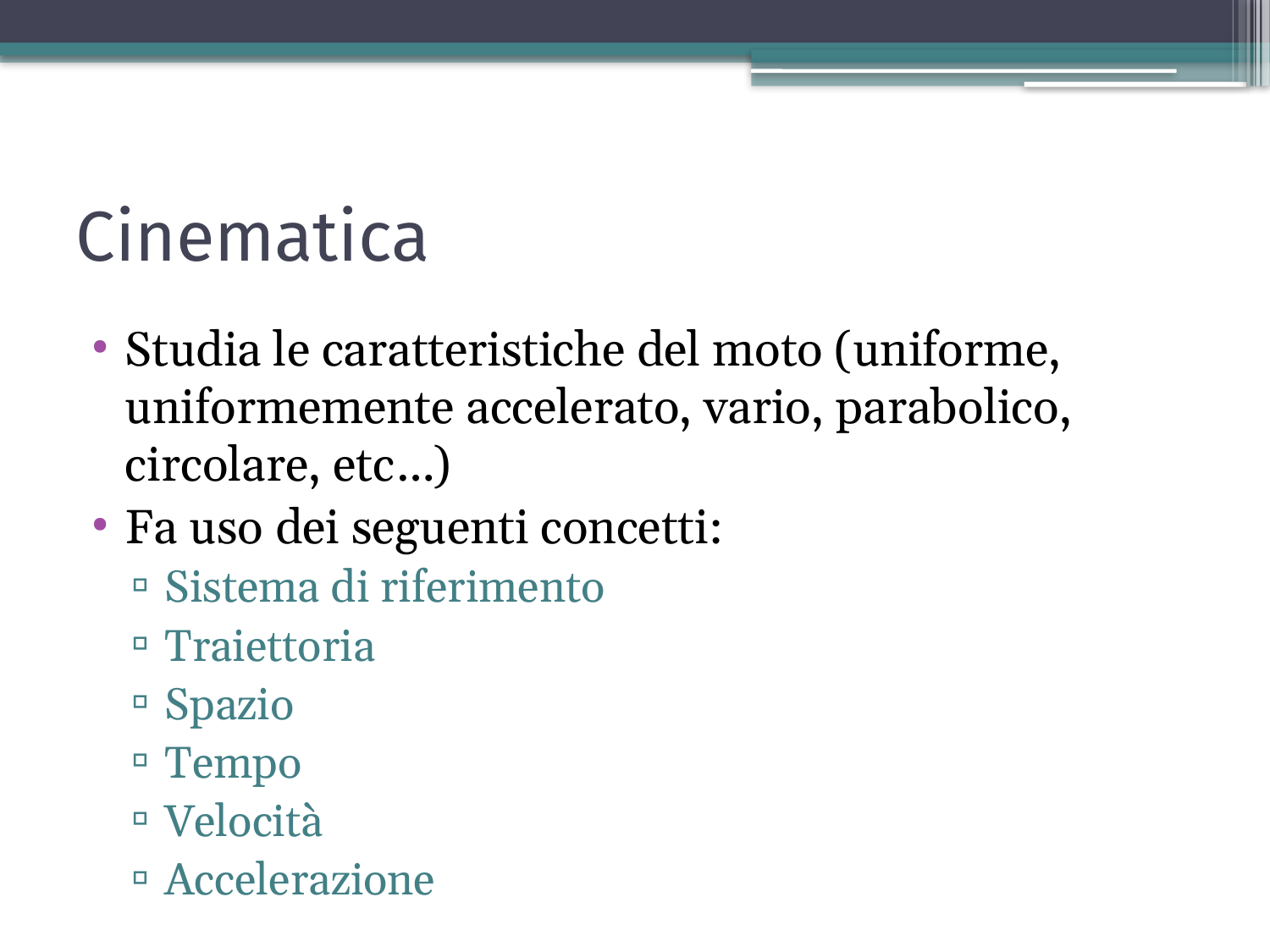

# Cinematica
Studia le caratteristiche del moto (uniforme, uniformemente accelerato, vario, parabolico, circolare, etc…)
Fa uso dei seguenti concetti:
Sistema di riferimento
Traiettoria
Spazio
Tempo
Velocità
Accelerazione